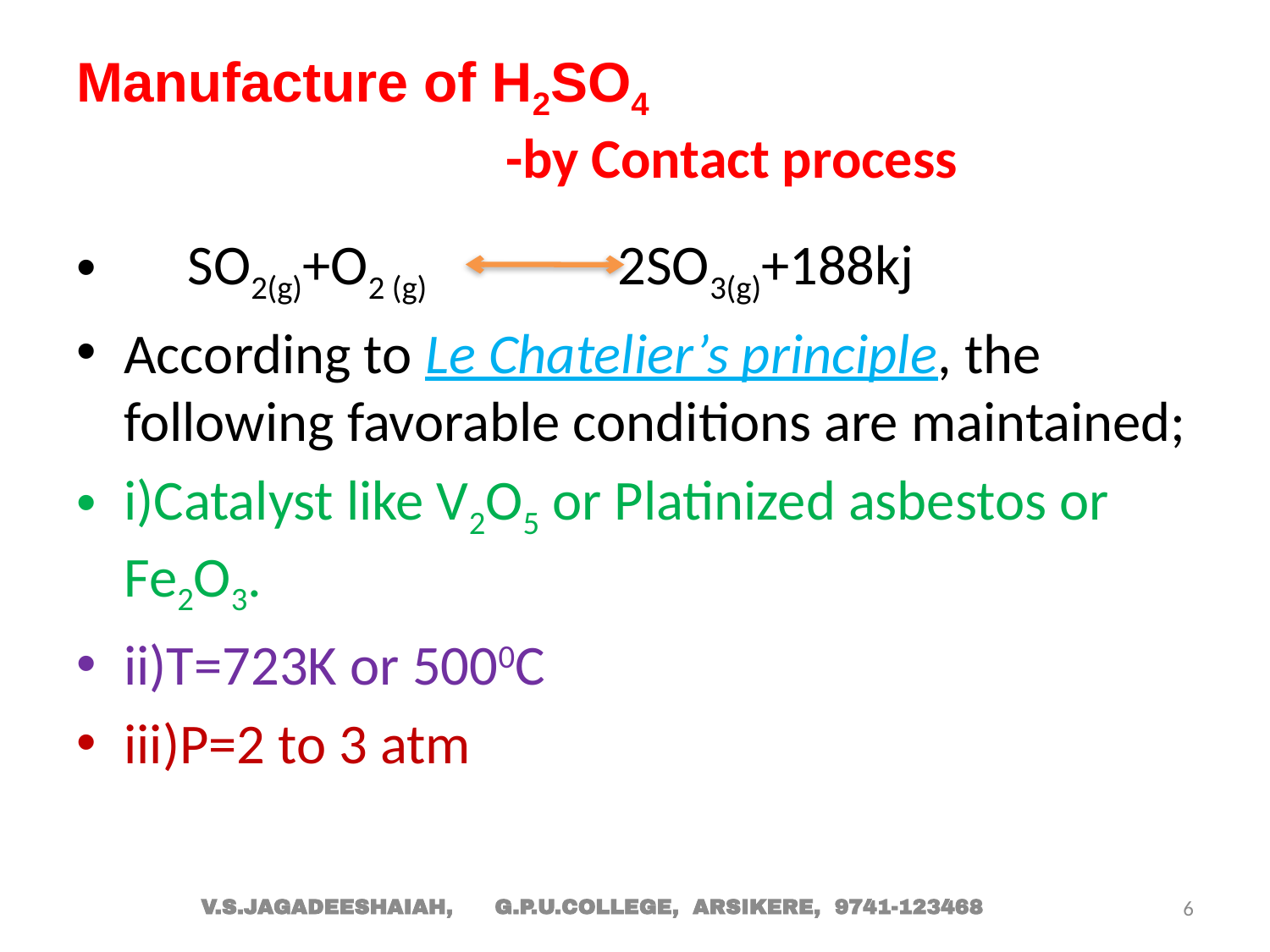

# Manufacture of H2SO4 -by Contact process
     SO2(g)+O2 (g)               2SO3(g)+188kj
According to Le Chatelier’s principle, the  following favorable conditions are maintained;
i)Catalyst like V2O5 or Platinized asbestos or Fe2O3.
ii)T=723K or 5000C
iii)P=2 to 3 atm

V.S.JAGADEESHAIAH,      G.P.U.COLLEGE,  ARSIKERE,  9741-123468
6